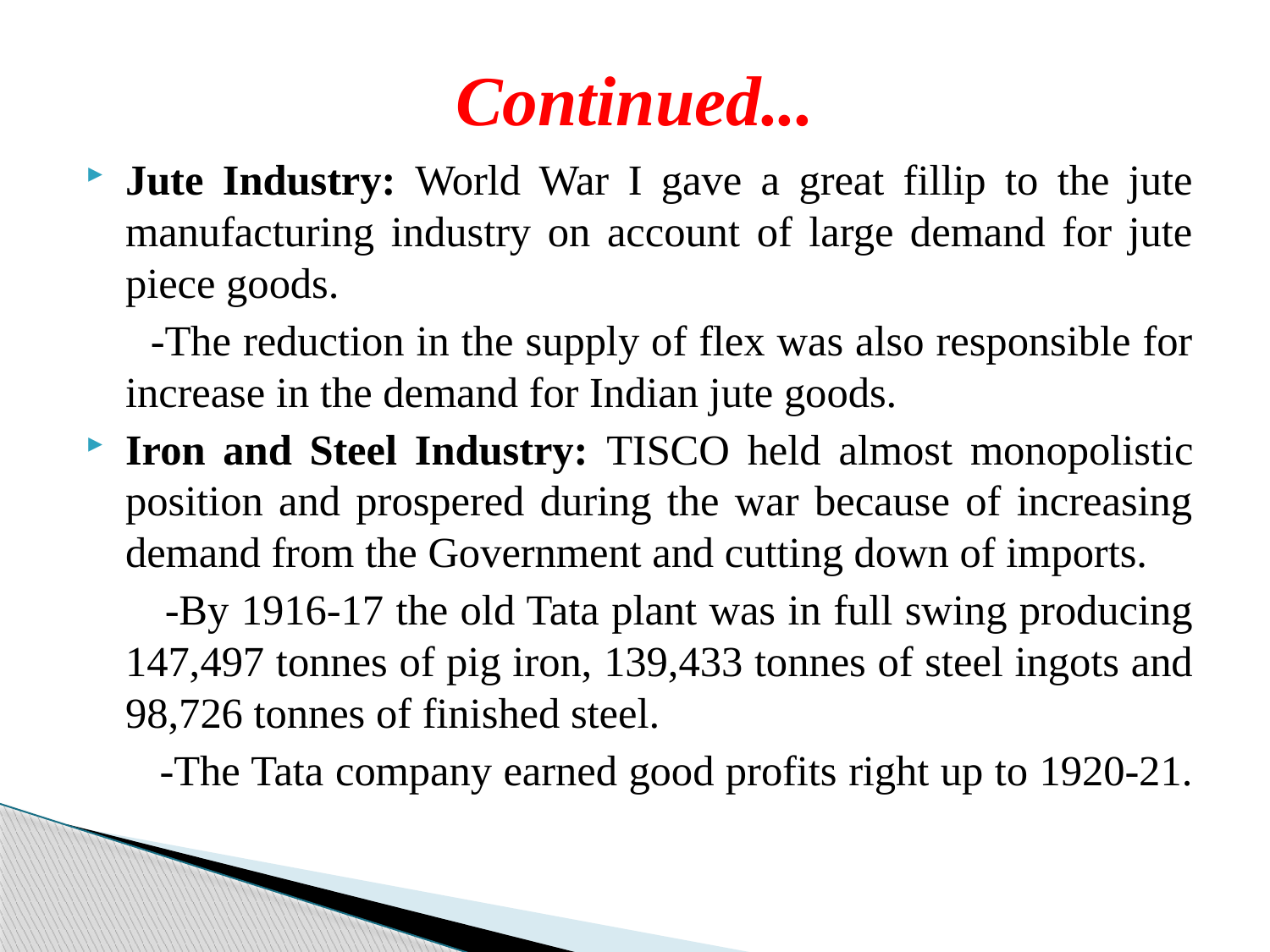

# Continued...
Jute Industry: World War I gave a great fillip to the jute manufacturing industry on account of large demand for jute piece goods.
     -The reduction in the supply of flex was also responsible for increase in the demand for Indian jute goods.
Iron and Steel Industry: TISCO held almost monopolistic position and prospered during the war because of increasing demand from the Government and cutting down of imports.
      -By 1916-17 the old Tata plant was in full swing producing 147,497 tonnes of pig iron, 139,433 tonnes of steel ingots and 98,726 tonnes of finished steel.
      -The Tata company earned good profits right up to 1920-21.